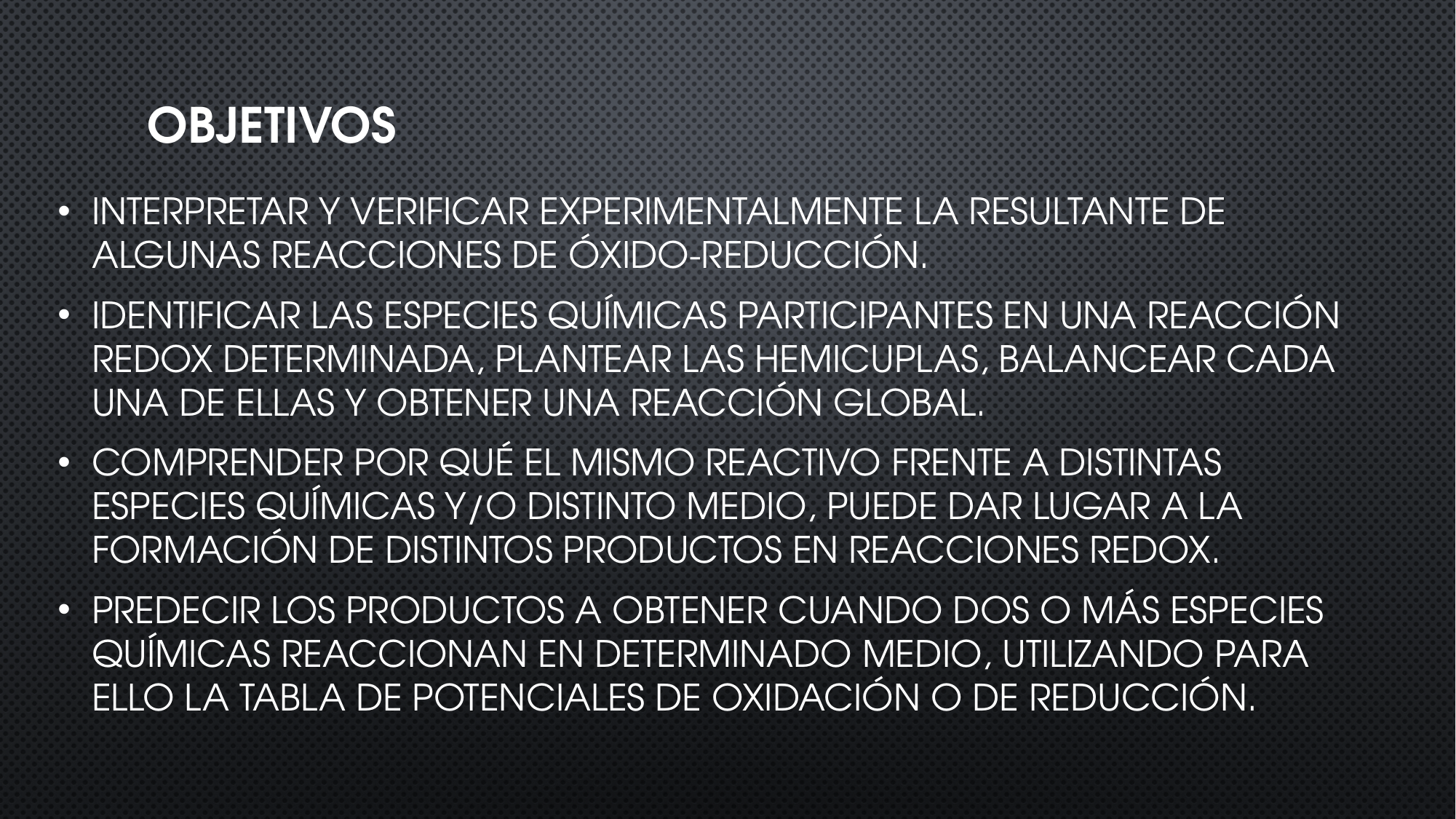

# Objetivos
Interpretar y verificar experimentalmente la resultante de algunas reacciones de óxido-reducción.
Identificar las especies químicas participantes en una reacción redox determinada, plantear las hemicuplas, balancear cada una de ellas y obtener una reacción global.
Comprender por qué el mismo reactivo frente a distintas especies químicas y/o distinto medio, puede dar lugar a la formación de distintos productos en reacciones redox.
Predecir los productos a obtener cuando dos o más especies químicas reaccionan en determinado medio, utilizando para ello la tabla de potenciales de oxidación o de reducción.